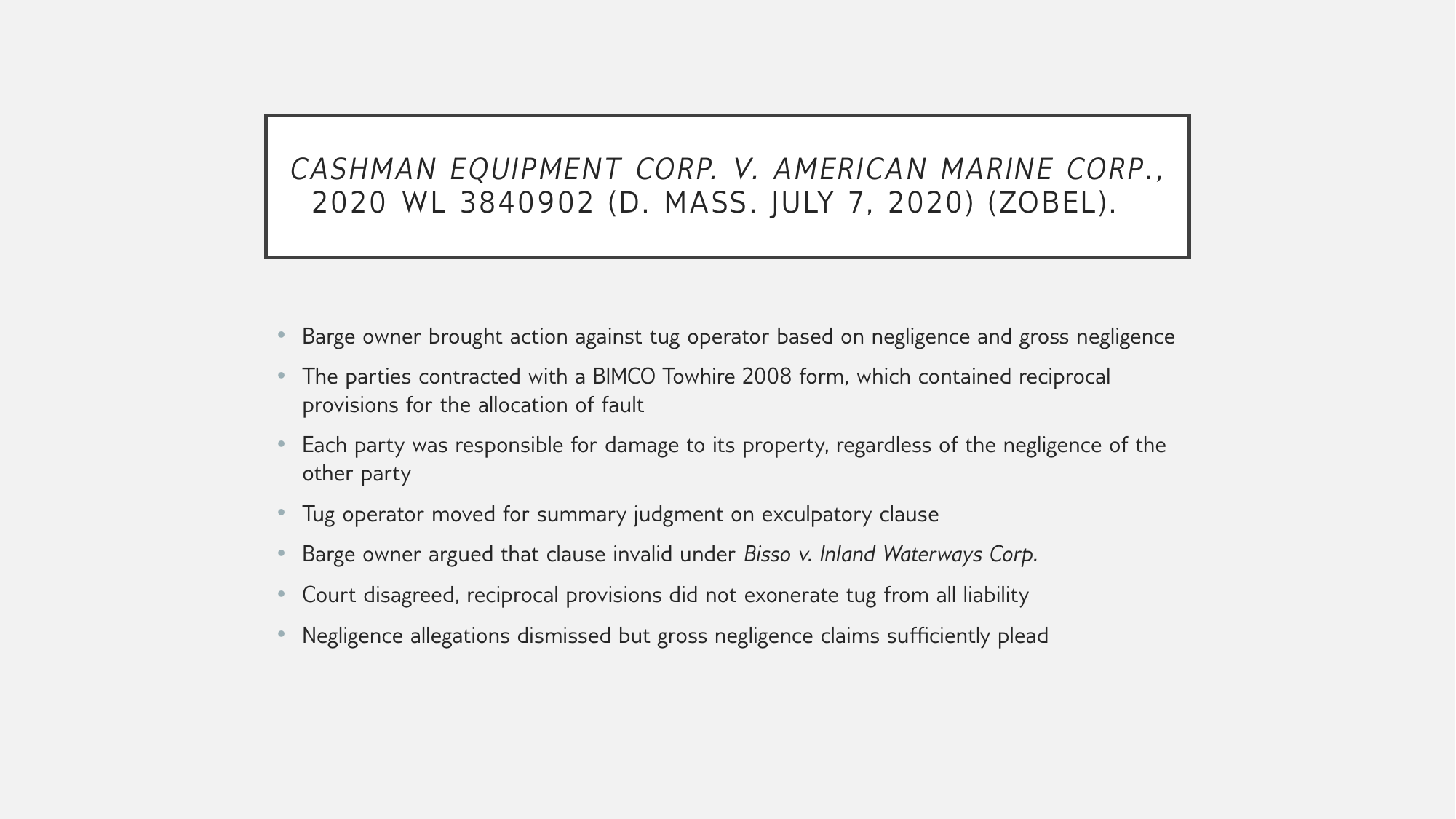

# Cashman equipment corp. v. American marine corp., 2020 WL 3840902 (D. Mass. July 7, 2020) (Zobel).
Barge owner brought action against tug operator based on negligence and gross negligence
The parties contracted with a BIMCO Towhire 2008 form, which contained reciprocal provisions for the allocation of fault
Each party was responsible for damage to its property, regardless of the negligence of the other party
Tug operator moved for summary judgment on exculpatory clause
Barge owner argued that clause invalid under Bisso v. Inland Waterways Corp.
Court disagreed, reciprocal provisions did not exonerate tug from all liability
Negligence allegations dismissed but gross negligence claims sufficiently plead